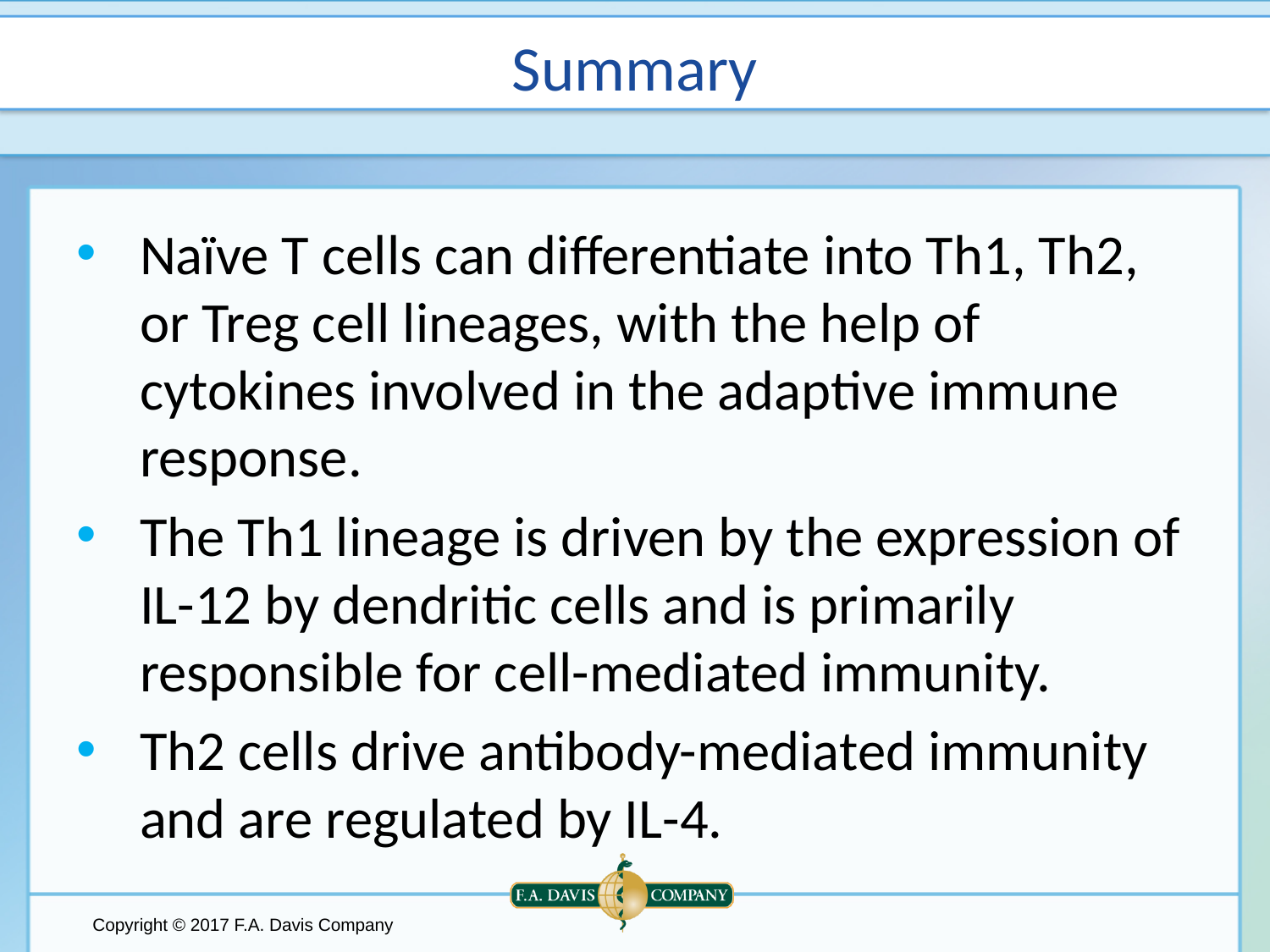

# Summary
Naïve T cells can differentiate into Th1, Th2, or Treg cell lineages, with the help of cytokines involved in the adaptive immune response.
The Th1 lineage is driven by the expression of IL-12 by dendritic cells and is primarily responsible for cell-mediated immunity.
Th2 cells drive antibody-mediated immunity and are regulated by IL-4.